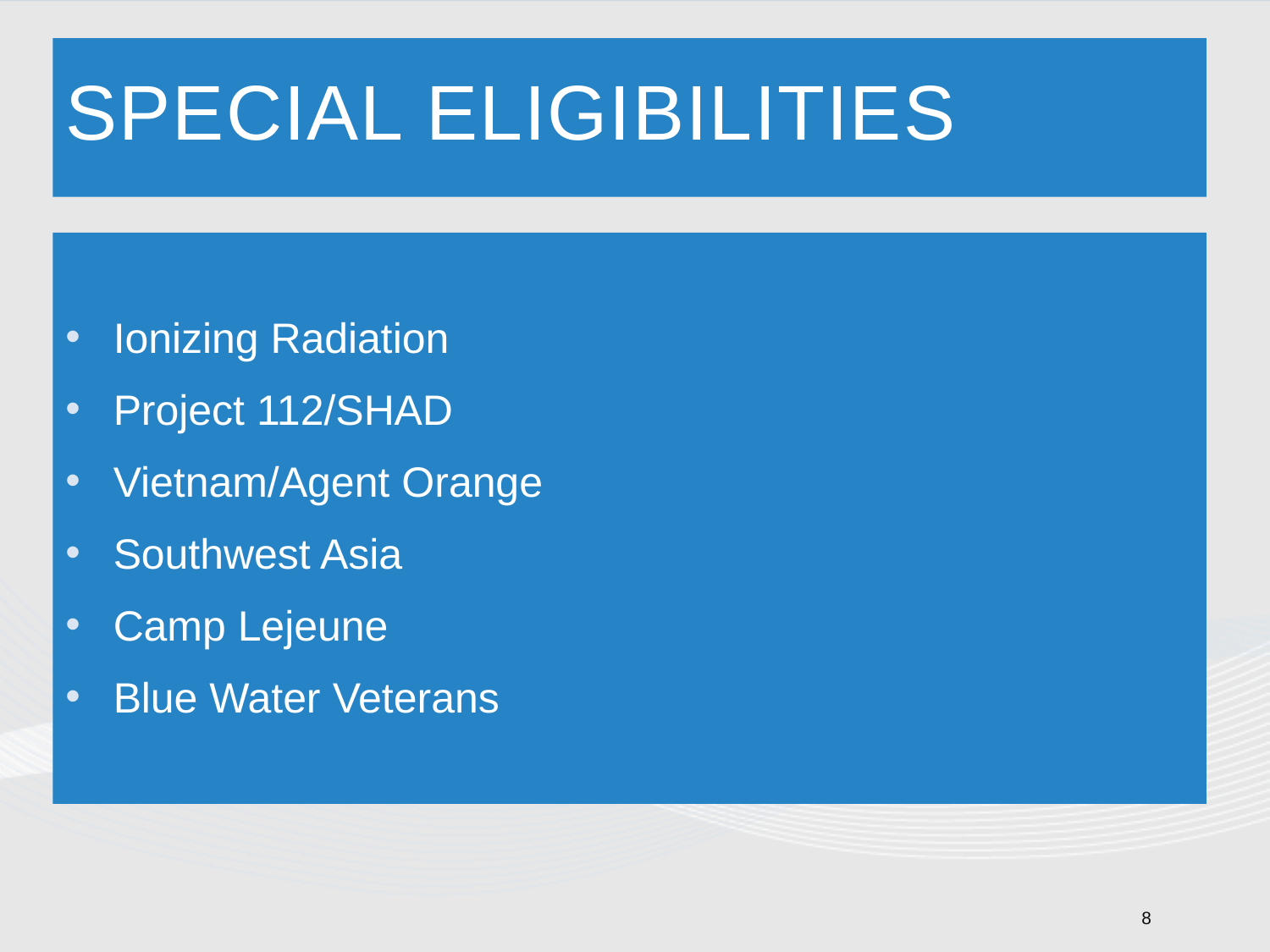

# Special Eligibilities

Ionizing Radiation
Project 112/SHAD
Vietnam/Agent Orange
Southwest Asia
Camp Lejeune
Blue Water Veterans
8